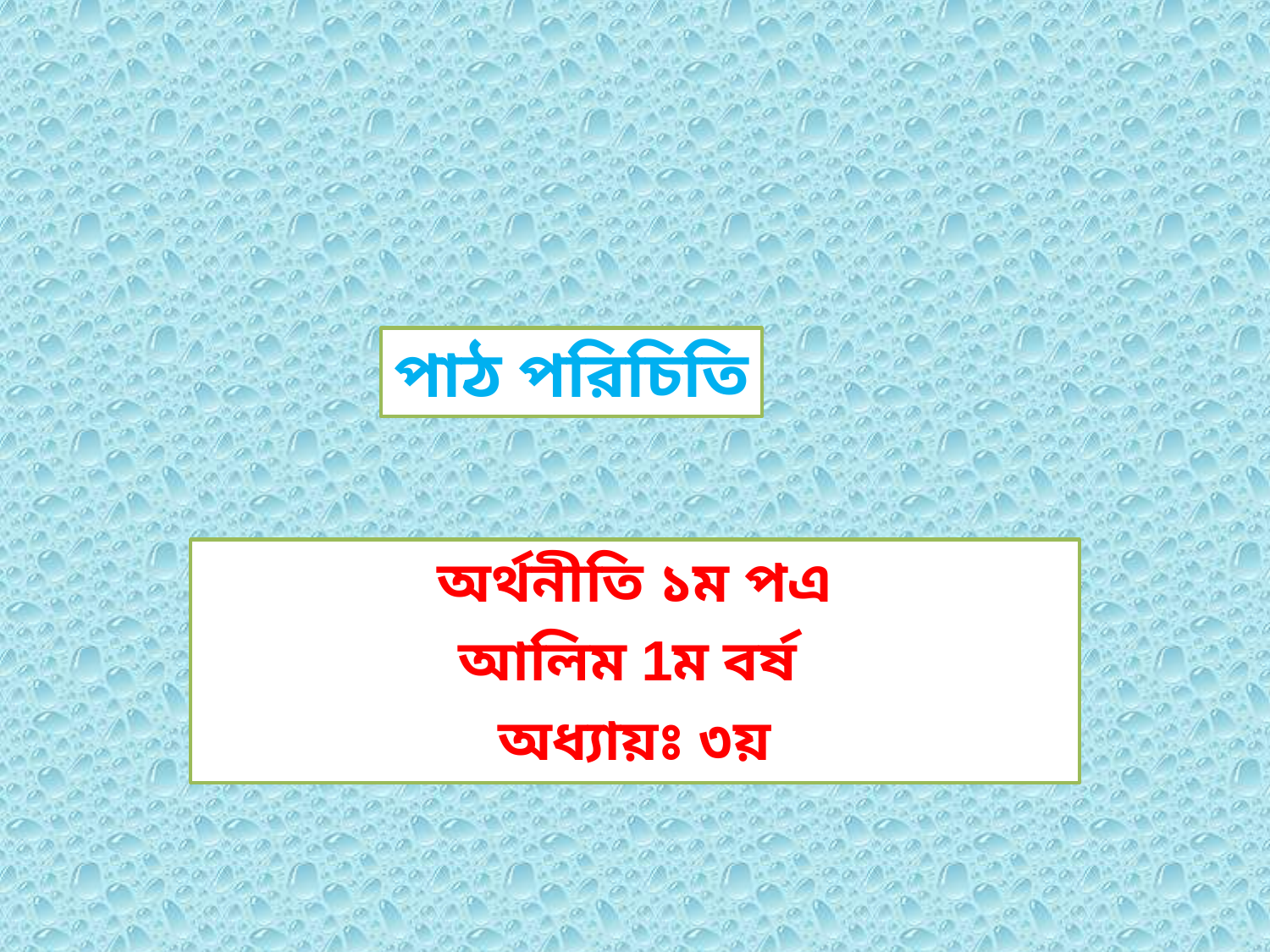

পাঠ পরিচিতি
অর্থনীতি ১ম পএ
আলিম 1ম বর্ষ
অধ্যায়ঃ ৩য়